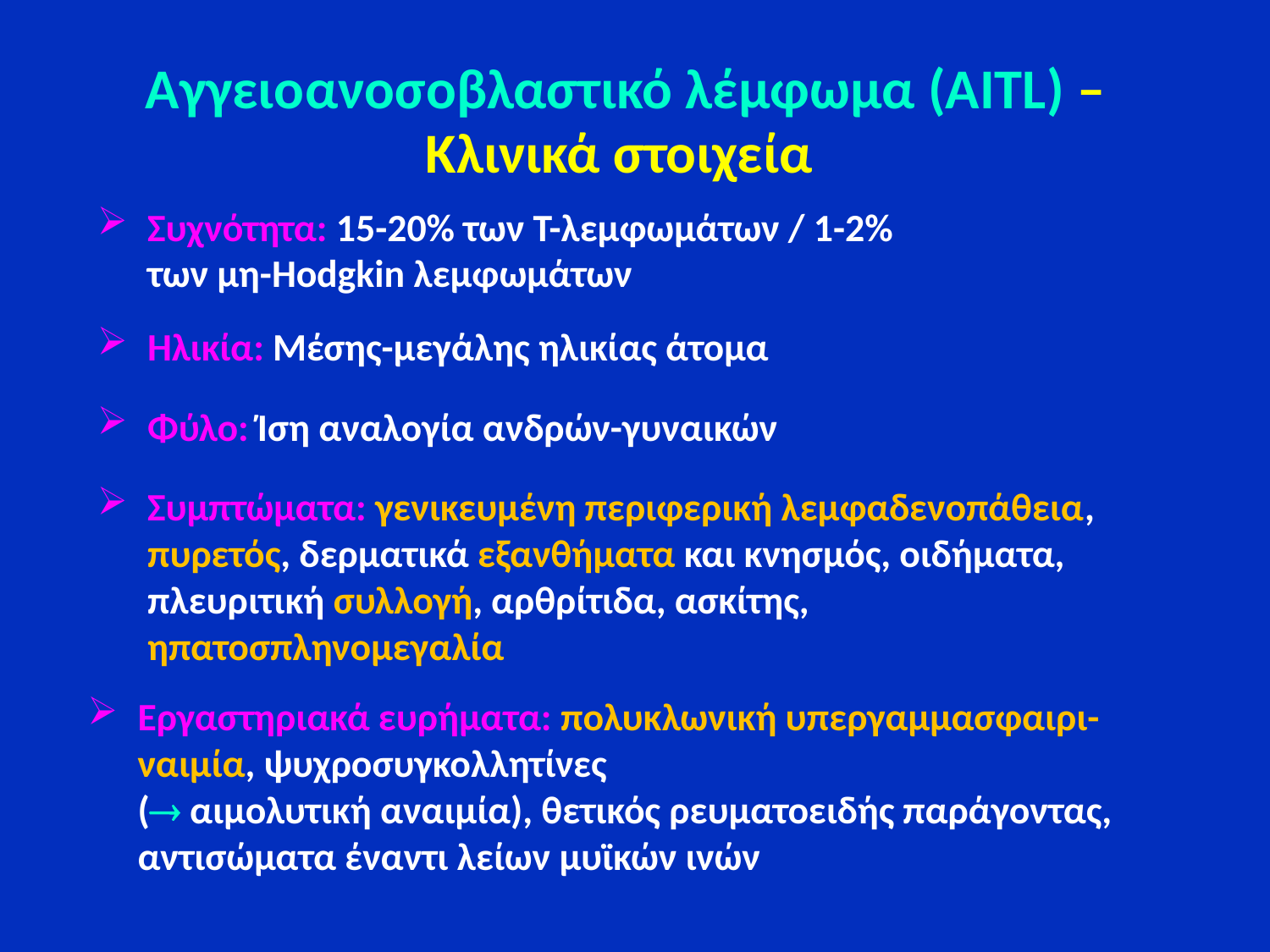

Αγγειοανοσοβλαστικό λέμφωμα (AITL) – Κλινικά στοιχεία
Συχνότητα: 15-20% των Τ-λεμφωμάτων / 1-2%
των μη-Hodgkin λεμφωμάτων
Ηλικία: Μέσης-μεγάλης ηλικίας άτομα
Φύλο: Ίση αναλογία ανδρών-γυναικών
Συμπτώματα: γενικευμένη περιφερική λεμφαδενοπάθεια, πυρετός, δερματικά εξανθήματα και κνησμός, οιδήματα, πλευριτική συλλογή, αρθρίτιδα, ασκίτης, ηπατοσπληνομεγαλία
Εργαστηριακά ευρήματα: πολυκλωνική υπεργαμμασφαιρι-ναιμία, ψυχροσυγκολλητίνες
(→ αιμολυτική αναιμία), θετικός ρευματοειδής παράγοντας, αντισώματα έναντι λείων μυϊκών ινών